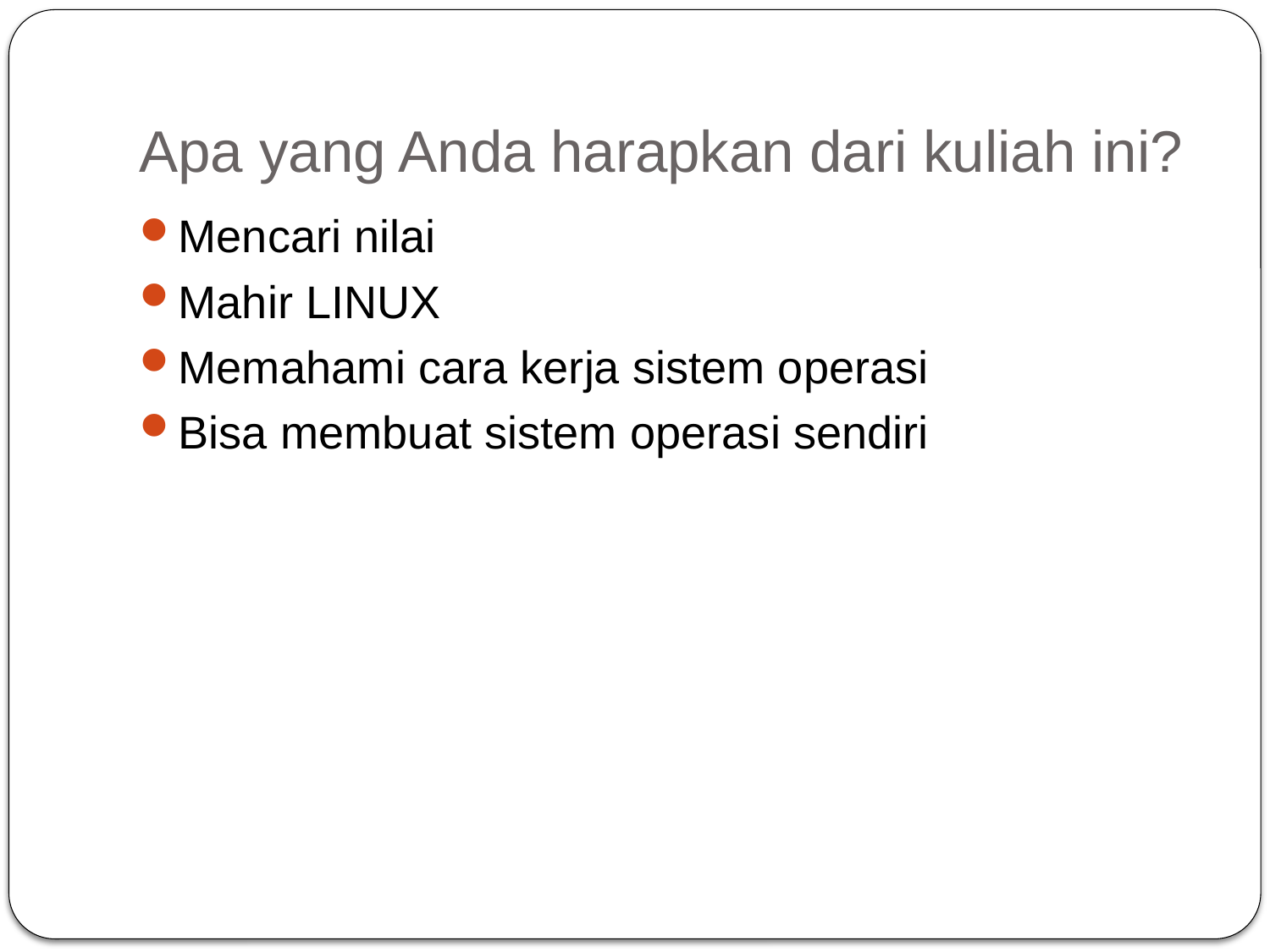

# Apa yang Anda harapkan dari kuliah ini?
Mencari nilai
Mahir LINUX
Memahami cara kerja sistem operasi
Bisa membuat sistem operasi sendiri